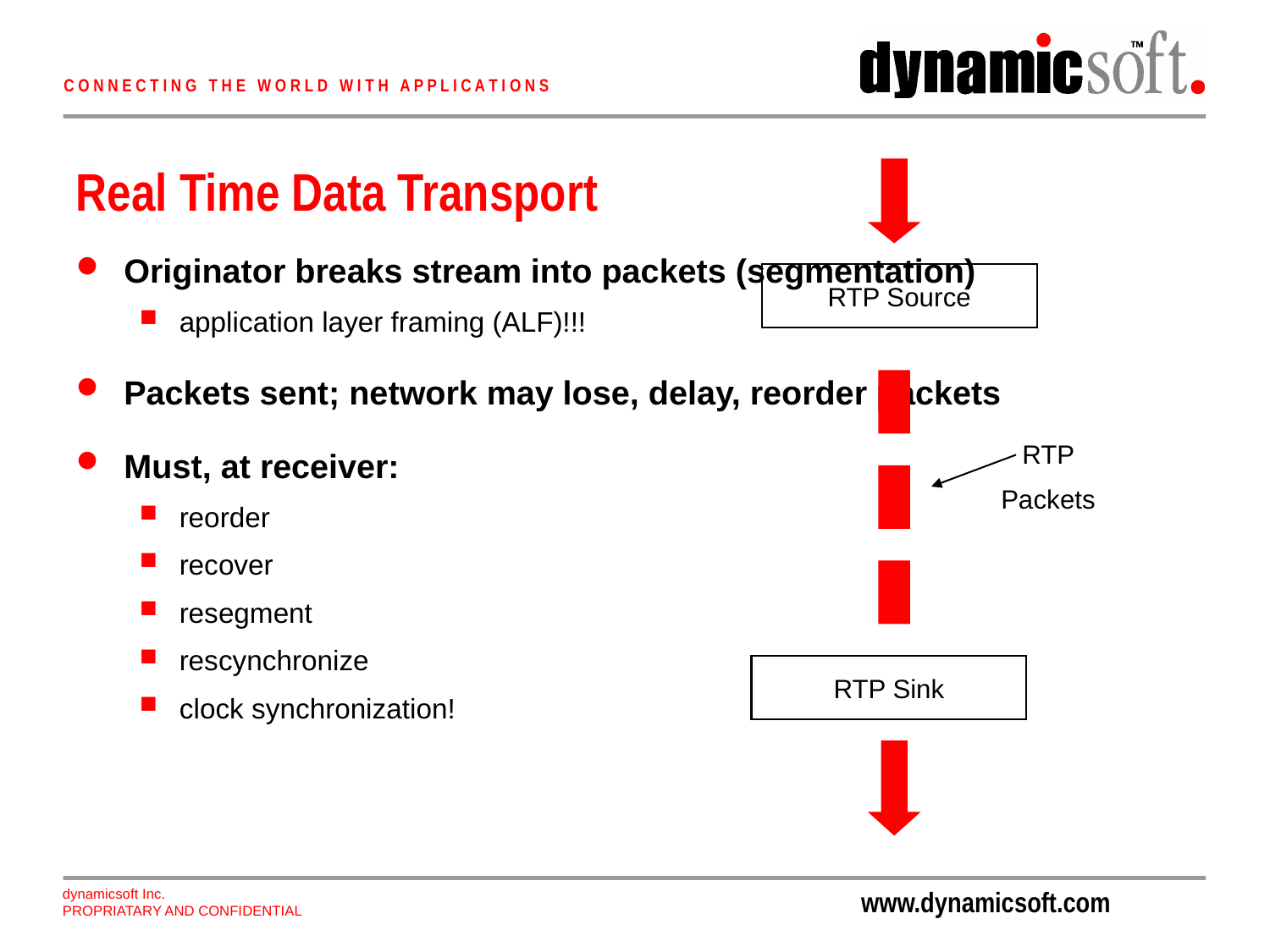

# Real Time Data Transport

Originator breaks stream into packets (segmentation)
application layer framing (ALF)!!!
Packets sent; network may lose, delay, reorder packets
Must, at receiver:
reorder
recover
resegment
rescynchronize
clock synchronization!
RTP Source

RTP
Packets

RTP Sink